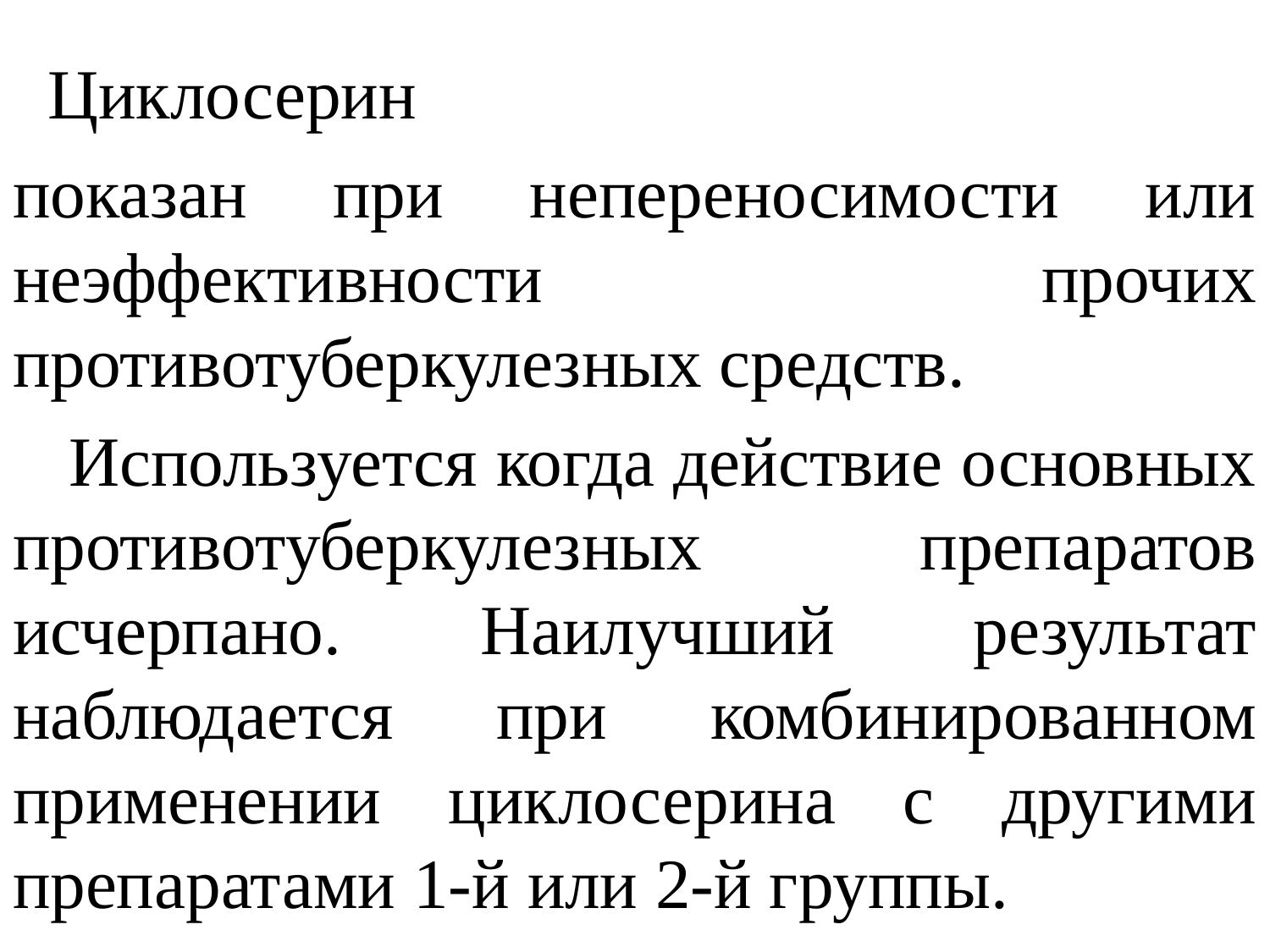

|  |
| --- |
  Циклосерин
показан при непереносимости или неэффективности прочих противотуберкулезных средств.
   Используется когда действие основных противотуберкулезных препаратов исчерпано. Наилучший результат наблюдается при комбинированном применении циклосерина с другими препаратами 1-й или 2-й группы.